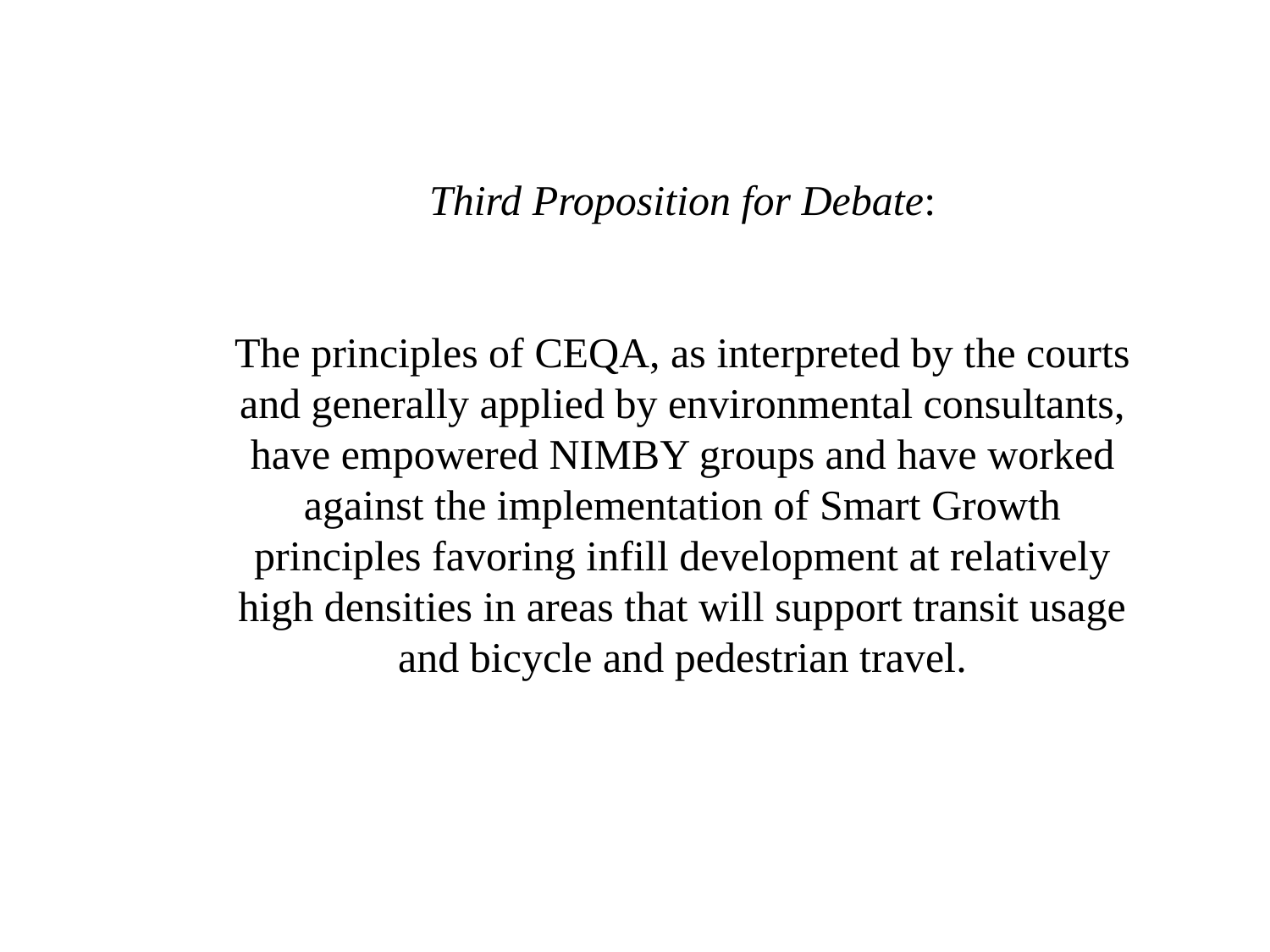

Third Proposition for Debate:

The principles of CEQA, as interpreted by the courts and generally applied by environmental consultants, have empowered NIMBY groups and have worked against the implementation of Smart Growth principles favoring infill development at relatively high densities in areas that will support transit usage and bicycle and pedestrian travel.